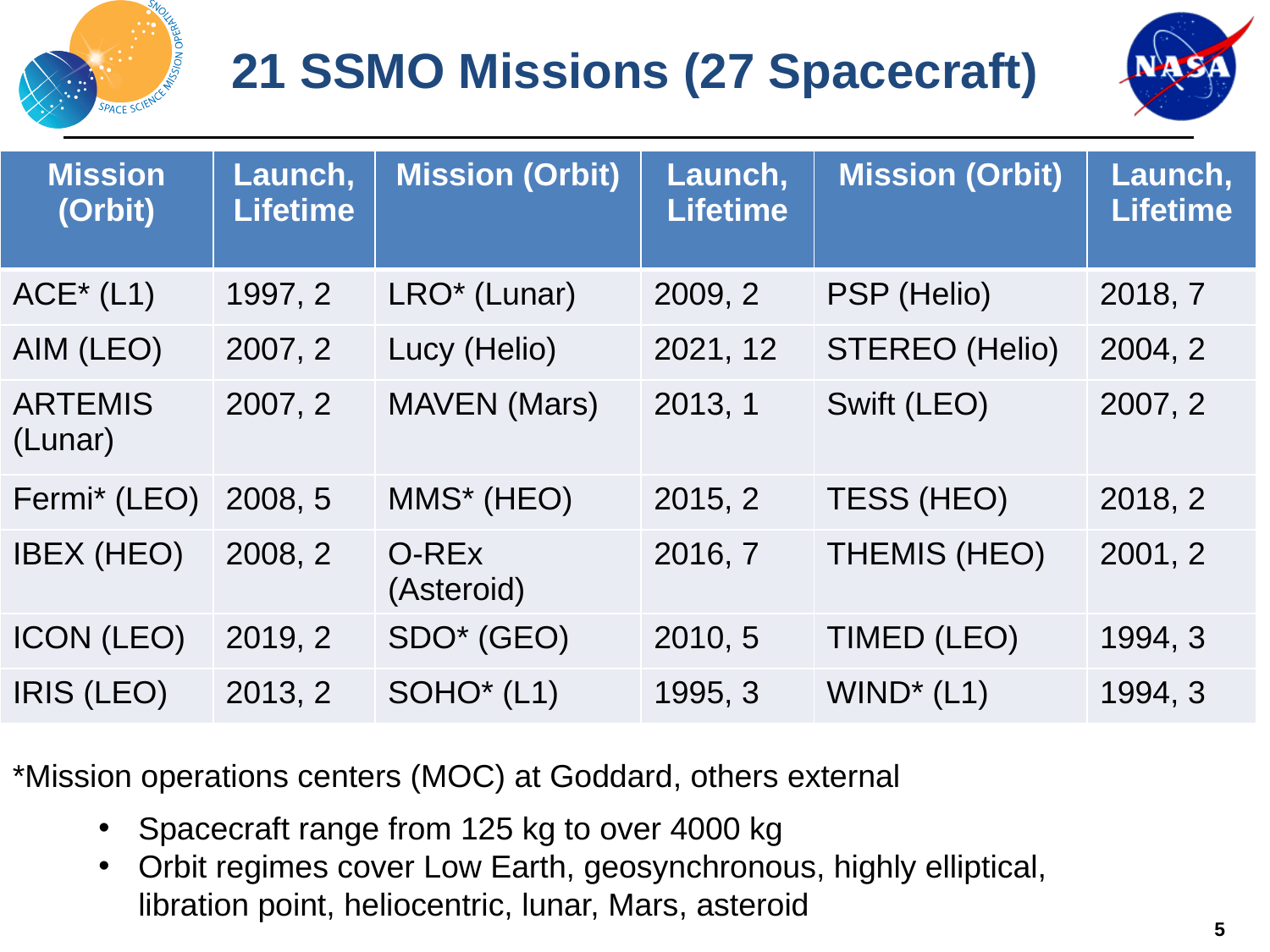

# 21 SSMO Missions (27 Spacecraft)
| Mission (Orbit) | Launch, Lifetime | Mission (Orbit) | Launch, Lifetime | Mission (Orbit) | Launch, Lifetime |
| --- | --- | --- | --- | --- | --- |
| ACE\* (L1) | 1997, 2 | LRO\* (Lunar) | 2009, 2 | PSP (Helio) | 2018, 7 |
| AIM (LEO) | 2007, 2 | Lucy (Helio) | 2021, 12 | STEREO (Helio) | 2004, 2 |
| ARTEMIS (Lunar) | 2007, 2 | MAVEN (Mars) | 2013, 1 | Swift (LEO) | 2007, 2 |
| Fermi\* (LEO) | 2008, 5 | MMS\* (HEO) | 2015, 2 | TESS (HEO) | 2018, 2 |
| IBEX (HEO) | 2008, 2 | O-REx (Asteroid) | 2016, 7 | THEMIS (HEO) | 2001, 2 |
| ICON (LEO) | 2019, 2 | SDO\* (GEO) | 2010, 5 | TIMED (LEO) | 1994, 3 |
| IRIS (LEO) | 2013, 2 | SOHO\* (L1) | 1995, 3 | WIND\* (L1) | 1994, 3 |
*Mission operations centers (MOC) at Goddard, others external

Spacecraft range from 125 kg to over 4000 kg
Orbit regimes cover Low Earth, geosynchronous, highly elliptical, libration point, heliocentric, lunar, Mars, asteroid